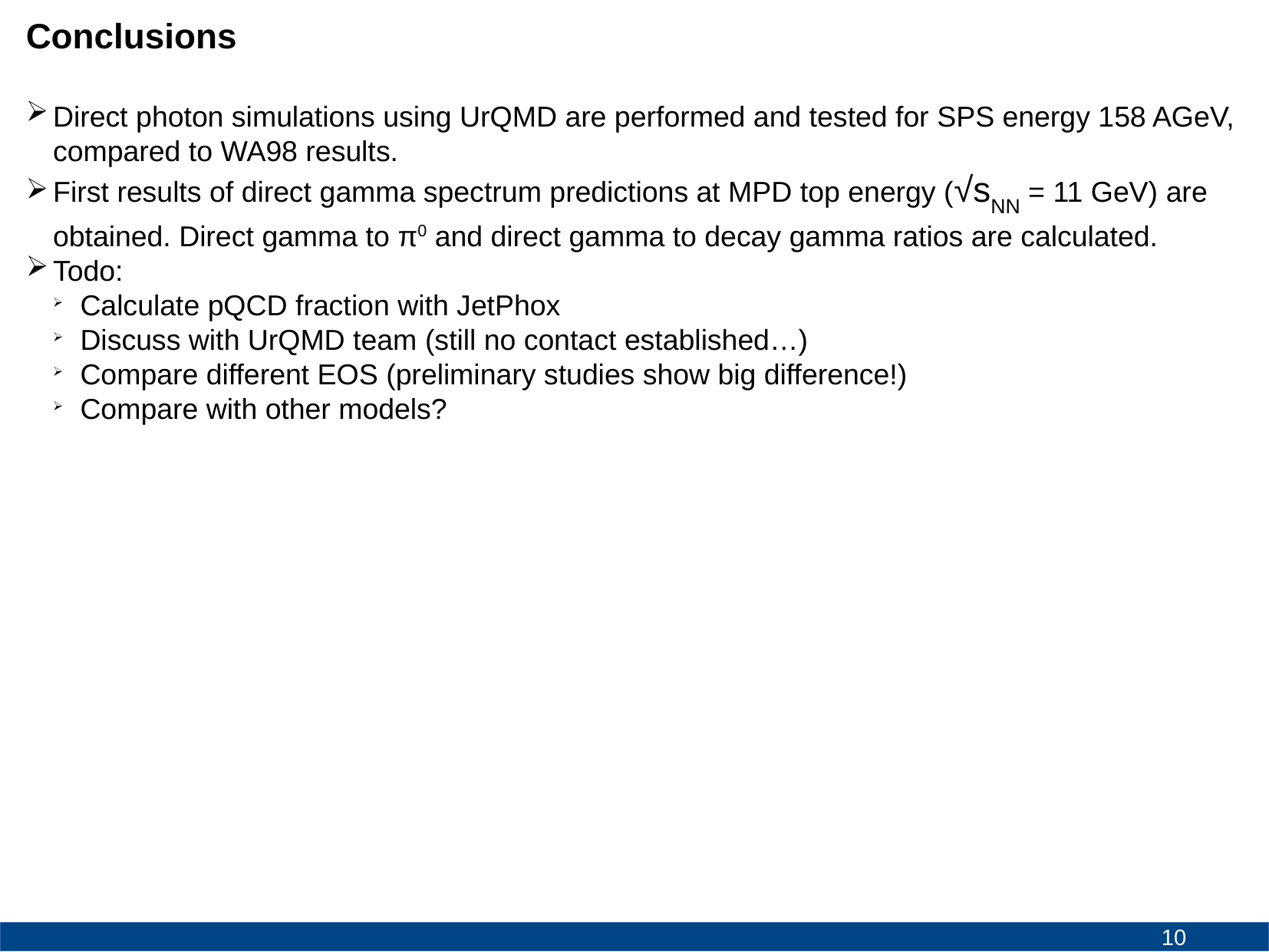

Conclusions

Direct photon simulations using UrQMD are performed and tested for SPS energy 158 AGeV, compared to WA98 results.
First results of direct gamma spectrum predictions at MPD top energy (√sNN = 11 GeV) are obtained. Direct gamma to π0 and direct gamma to decay gamma ratios are calculated.
Todo:
Calculate pQCD fraction with JetPhox
Discuss with UrQMD team (still no contact established…)
Compare different EOS (preliminary studies show big difference!)
Compare with other models?